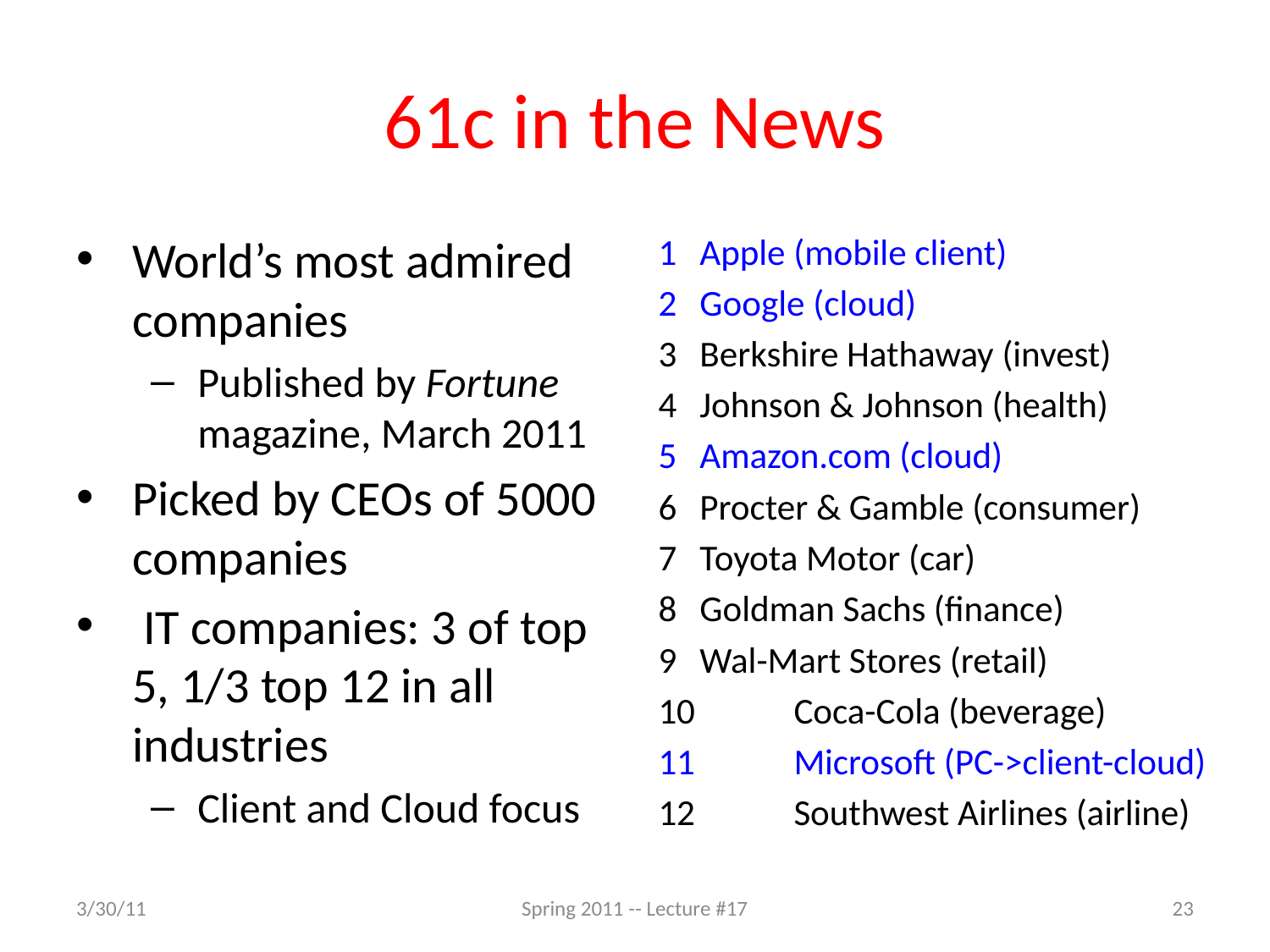

# 61c in the News
World’s most admired companies
Published by Fortune magazine, March 2011
Picked by CEOs of 5000 companies
 IT companies: 3 of top 5, 1/3 top 12 in all industries
Client and Cloud focus
1 	Apple (mobile client)
2 	Google (cloud)
3 	Berkshire Hathaway (invest)
4 	Johnson & Johnson (health)
5 	Amazon.com (cloud)
6 	Procter & Gamble (consumer)
7 	Toyota Motor (car)
8 	Goldman Sachs (finance)
9 	Wal-Mart Stores (retail)
10 	Coca-Cola (beverage)
11 	Microsoft (PC->client-cloud)
12 	Southwest Airlines (airline)
3/30/11
Spring 2011 -- Lecture #17
23